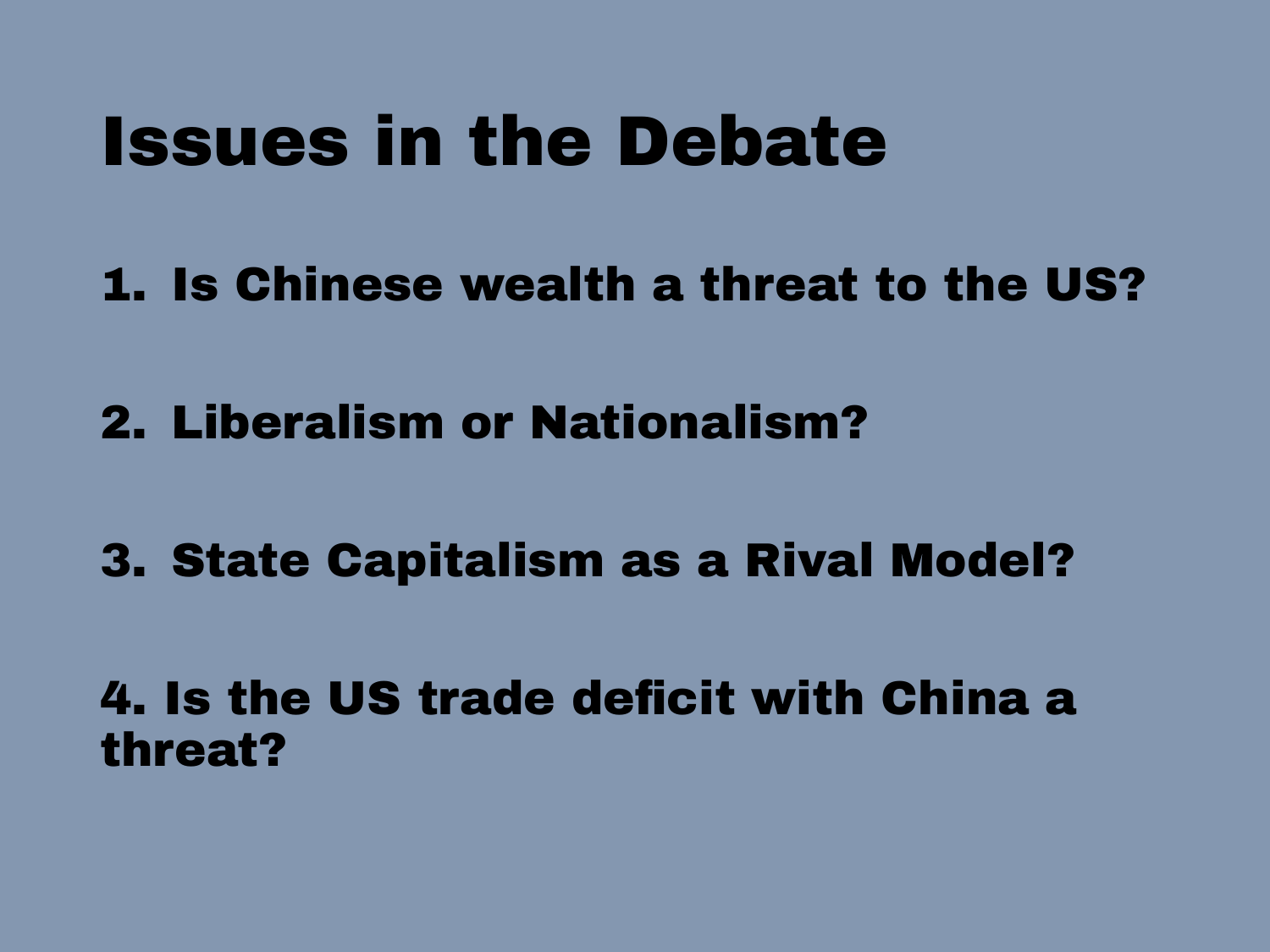

# Issues in the Debate
Is Chinese wealth a threat to the US?

Liberalism or Nationalism?

State Capitalism as a Rival Model?

4. Is the US trade deficit with China a threat?